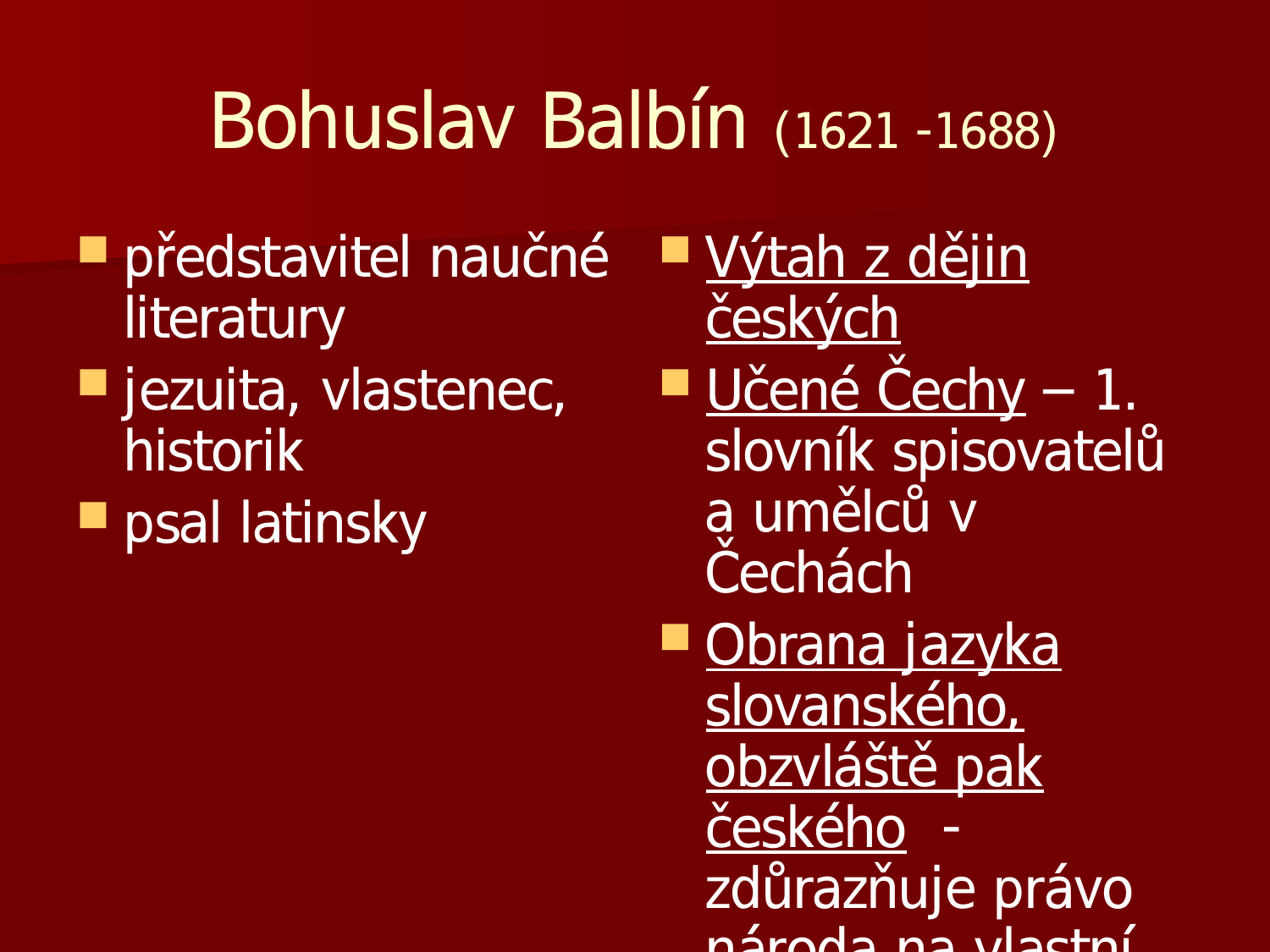

# Bohuslav Balbín (1621 -1688)
představitel naučné literatury
jezuita, vlastenec, historik
psal latinsky

Výtah z dějin českých
Učené Čechy – 1. slovník spisovatelů a umělců v Čechách
Obrana jazyka slovanského, obzvláště pak českého  - zdůrazňuje právo národa na vlastní jazyk